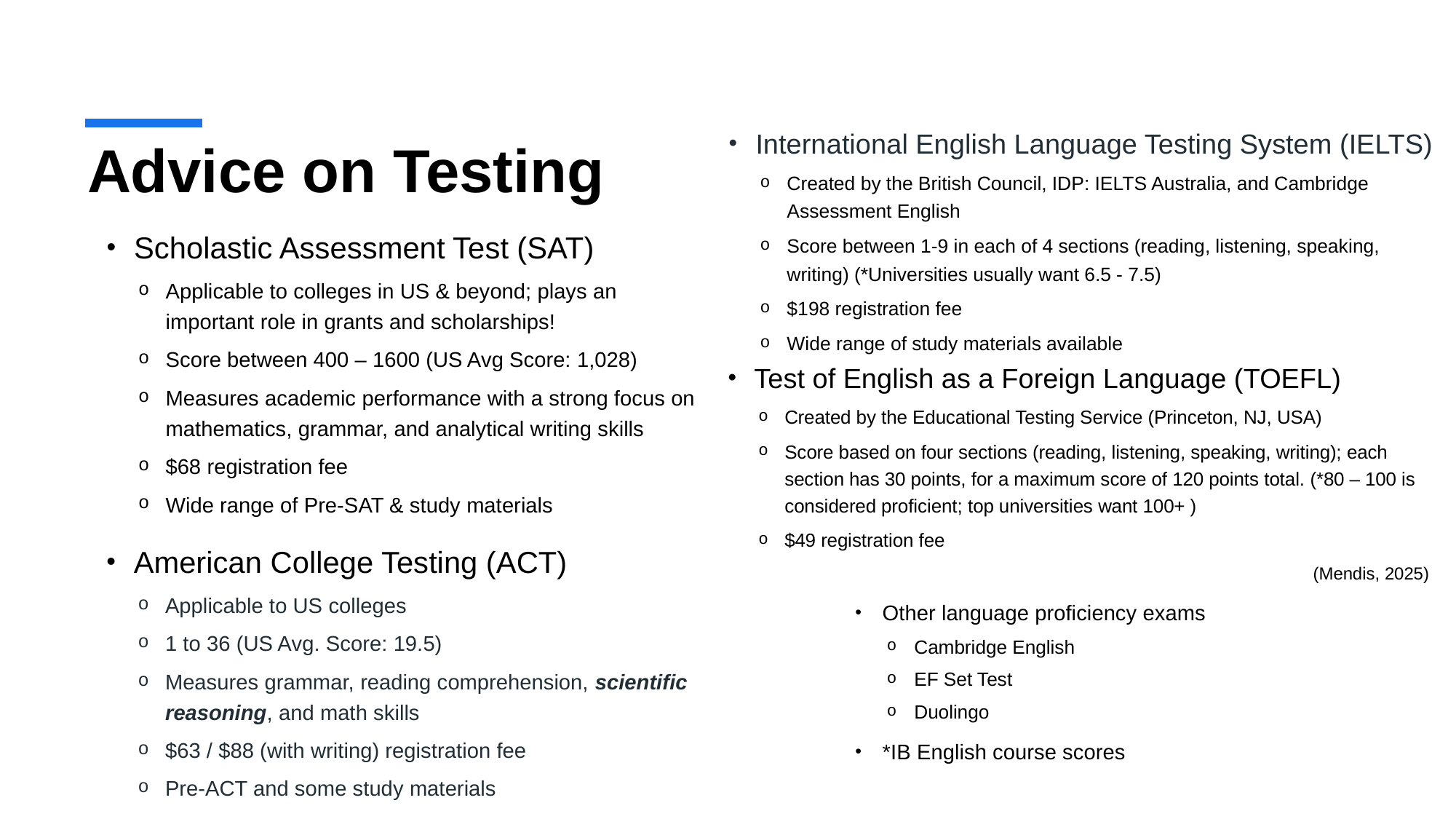

International English Language Testing System (IELTS)
Created by the British Council, IDP: IELTS Australia, and Cambridge Assessment English
Score between 1-9 in each of 4 sections (reading, listening, speaking, writing) (*Universities usually want 6.5 - 7.5)
$198 registration fee
Wide range of study materials available

# Advice on Testing
Scholastic Assessment Test (SAT)
Applicable to colleges in US & beyond; plays an important role in grants and scholarships!
Score between 400 – 1600 (US Avg Score: 1,028)
Measures academic performance with a strong focus on mathematics, grammar, and analytical writing skills
$68 registration fee
Wide range of Pre-SAT & study materials

Test of English as a Foreign Language (TOEFL)
Created by the Educational Testing Service (Princeton, NJ, USA)
Score based on four sections (reading, listening, speaking, writing); each section has 30 points, for a maximum score of 120 points total. (*80 – 100 is considered proficient; top universities want 100+ )
$49 registration fee
(Mendis, 2025)
American College Testing (ACT)
Applicable to US colleges
1 to 36 (US Avg. Score: 19.5)
Measures grammar, reading comprehension, scientific reasoning, and math skills
$63 / $88 (with writing) registration fee
Pre-ACT and some study materials
Other language proficiency exams
Cambridge English
EF Set Test
Duolingo
*IB English course scores